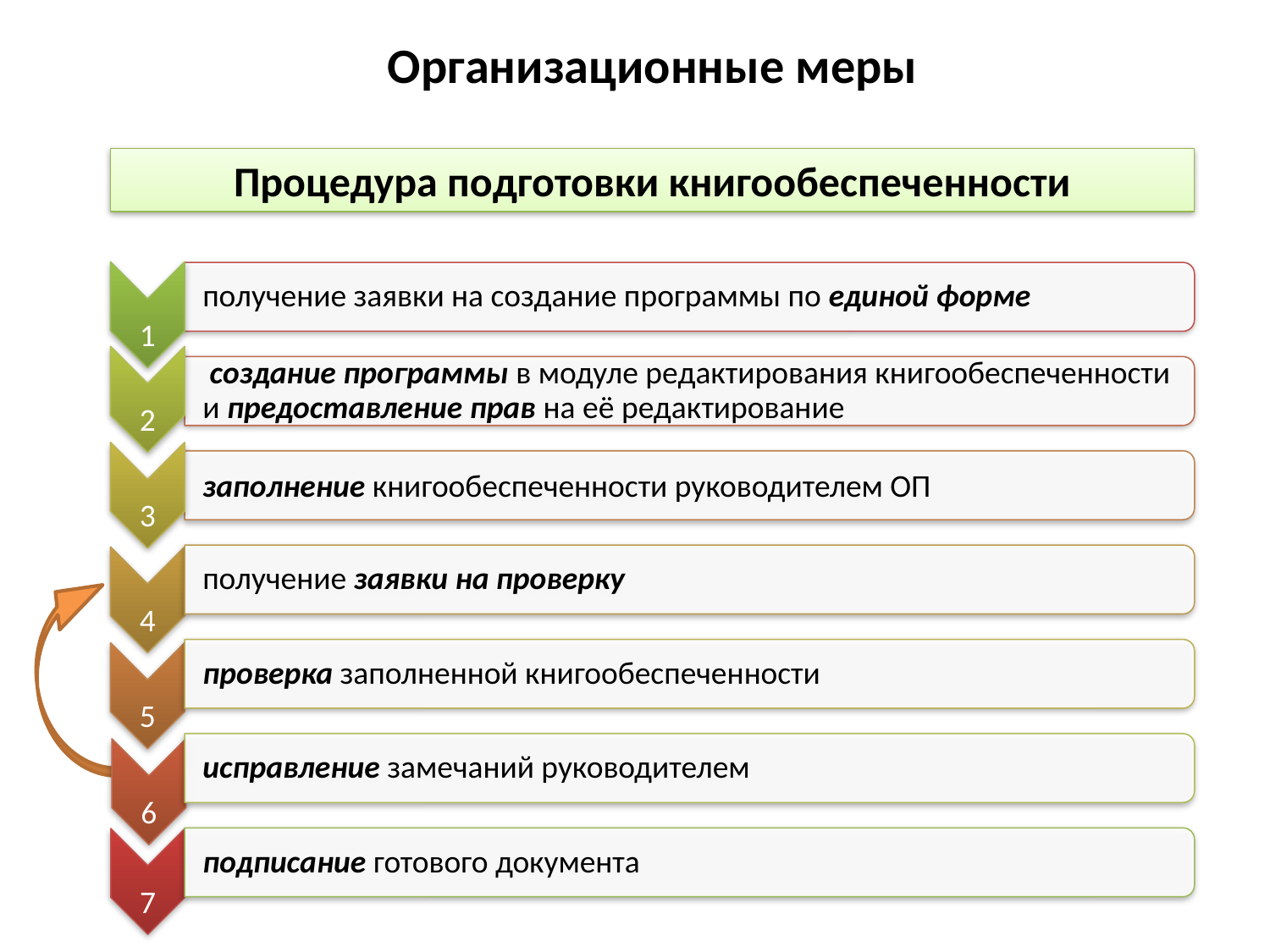

Организационные меры
Процедура подготовки книгообеспеченности
7
получение заявки на создание программы по единой форме
6
 создание программы в модуле редактирования книгообеспеченности   и предоставление прав на её редактирование
5

заполнение книгообеспеченности руководителем ОП

4
получение заявки на проверку
3
проверка заполненной книгообеспеченности
2
исправление замечаний руководителем
1
подписание готового документа